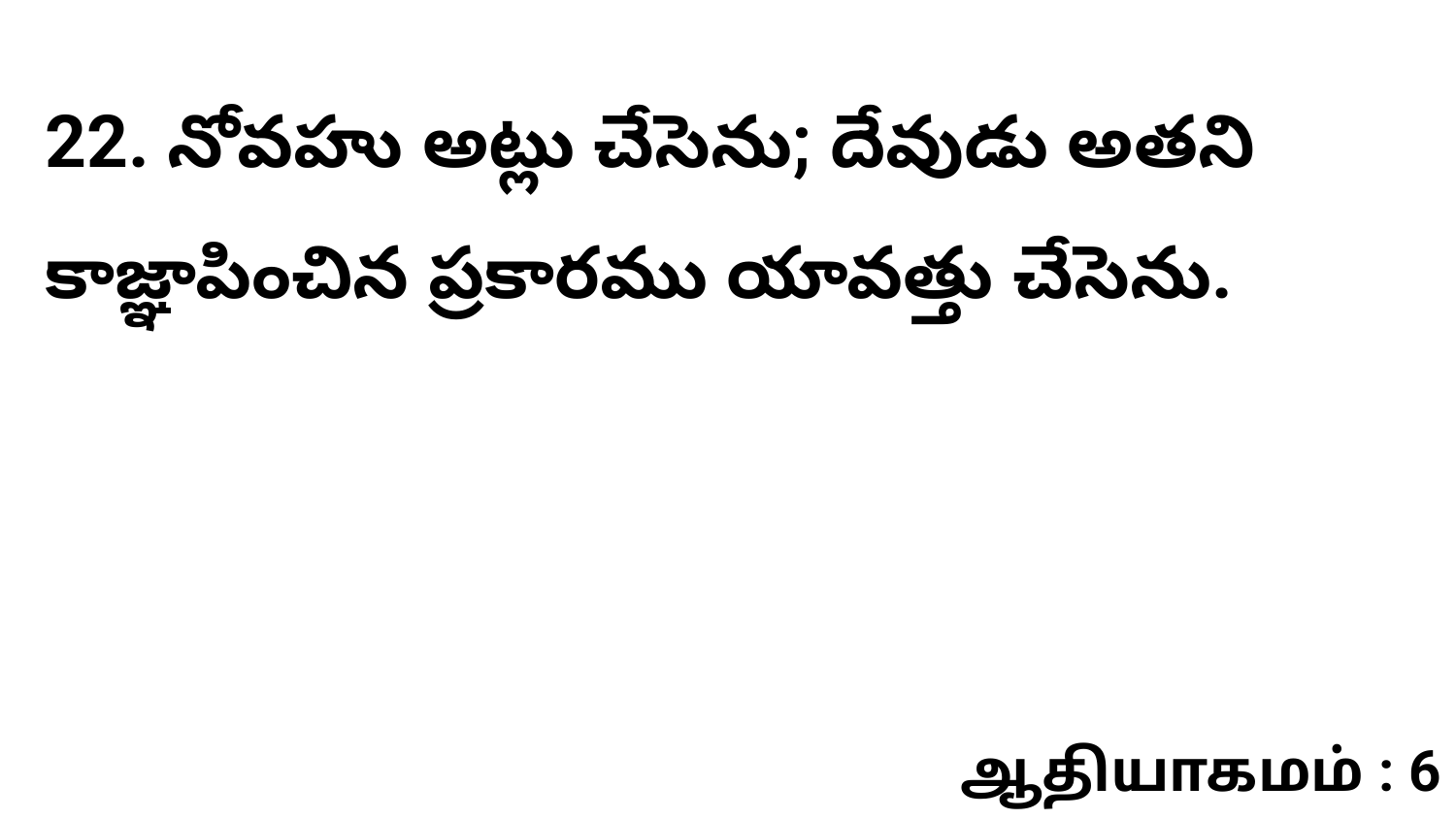

22. నోవహు అట్లు చేసెను; దేవుడు అతని కాజ్ఞాపించిన ప్రకారము యావత్తు చేసెను.
ஆதியாகமம் : 6